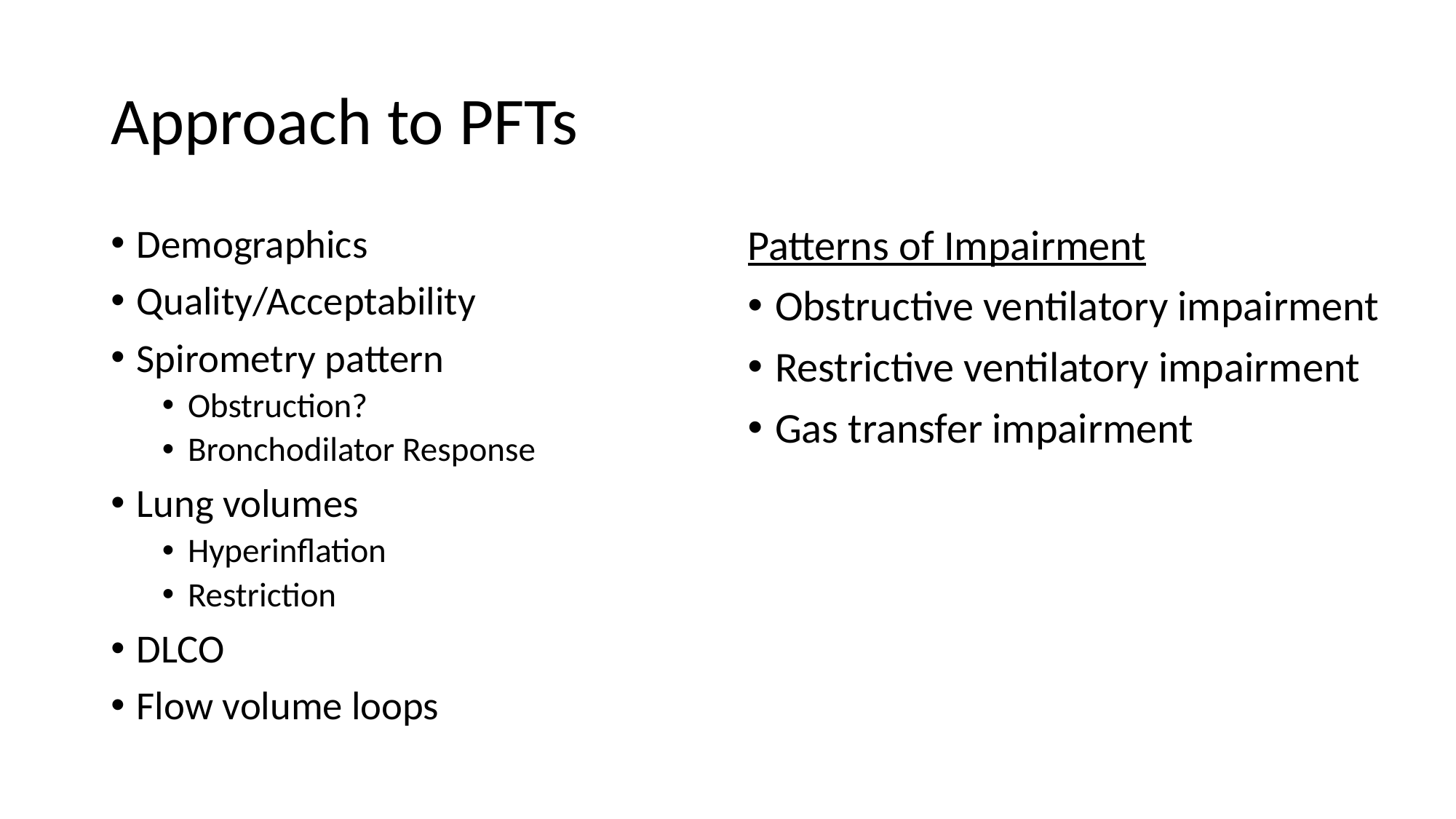

# Approach to PFTs
Demographics
Quality/Acceptability
Spirometry pattern
Obstruction?
Bronchodilator Response
Lung volumes
Hyperinflation
Restriction
DLCO
Flow volume loops

Patterns of Impairment
Obstructive ventilatory impairment
Restrictive ventilatory impairment
Gas transfer impairment